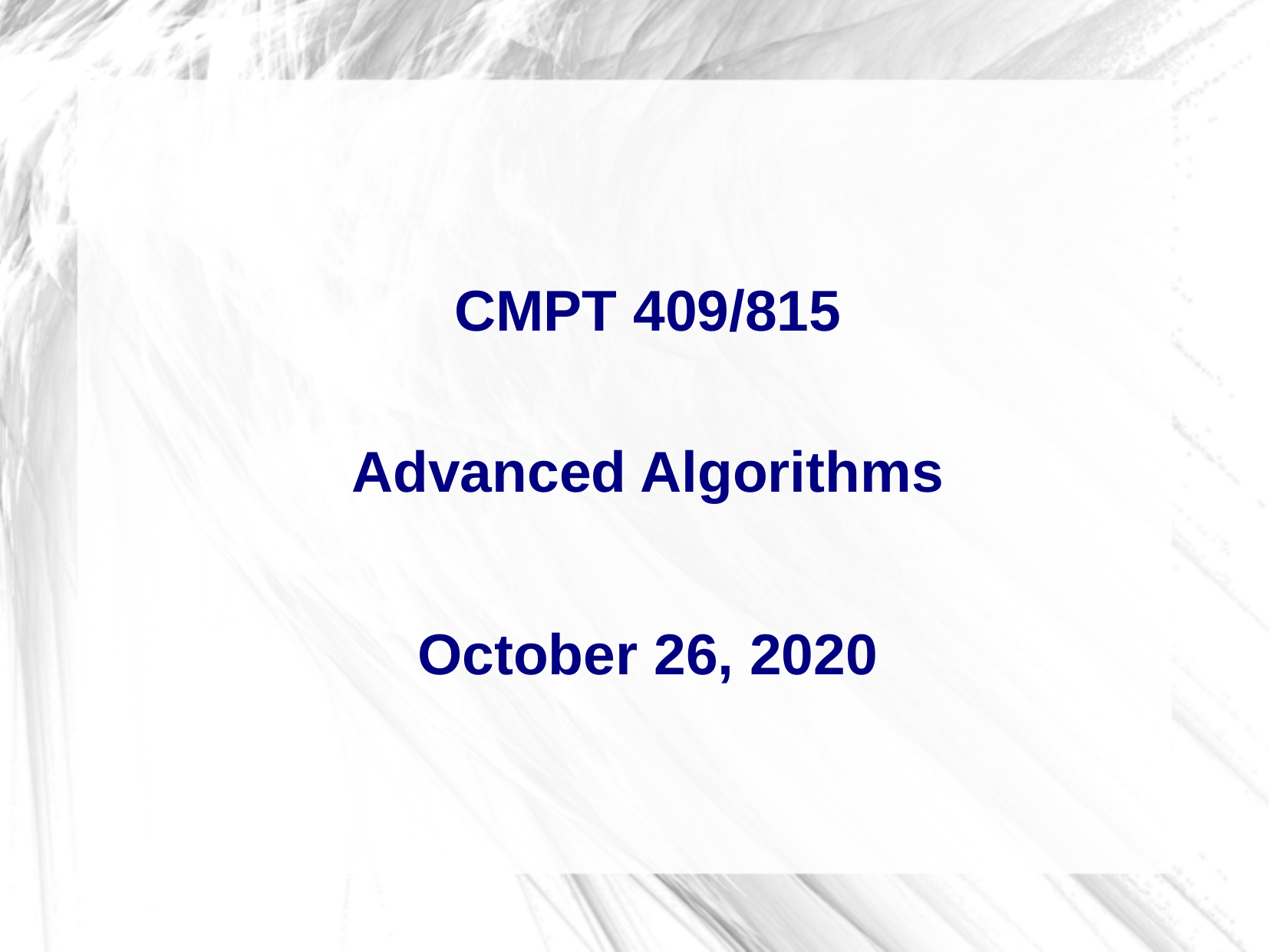

CMPT 409/815
Advanced Algorithms

October 26, 2020